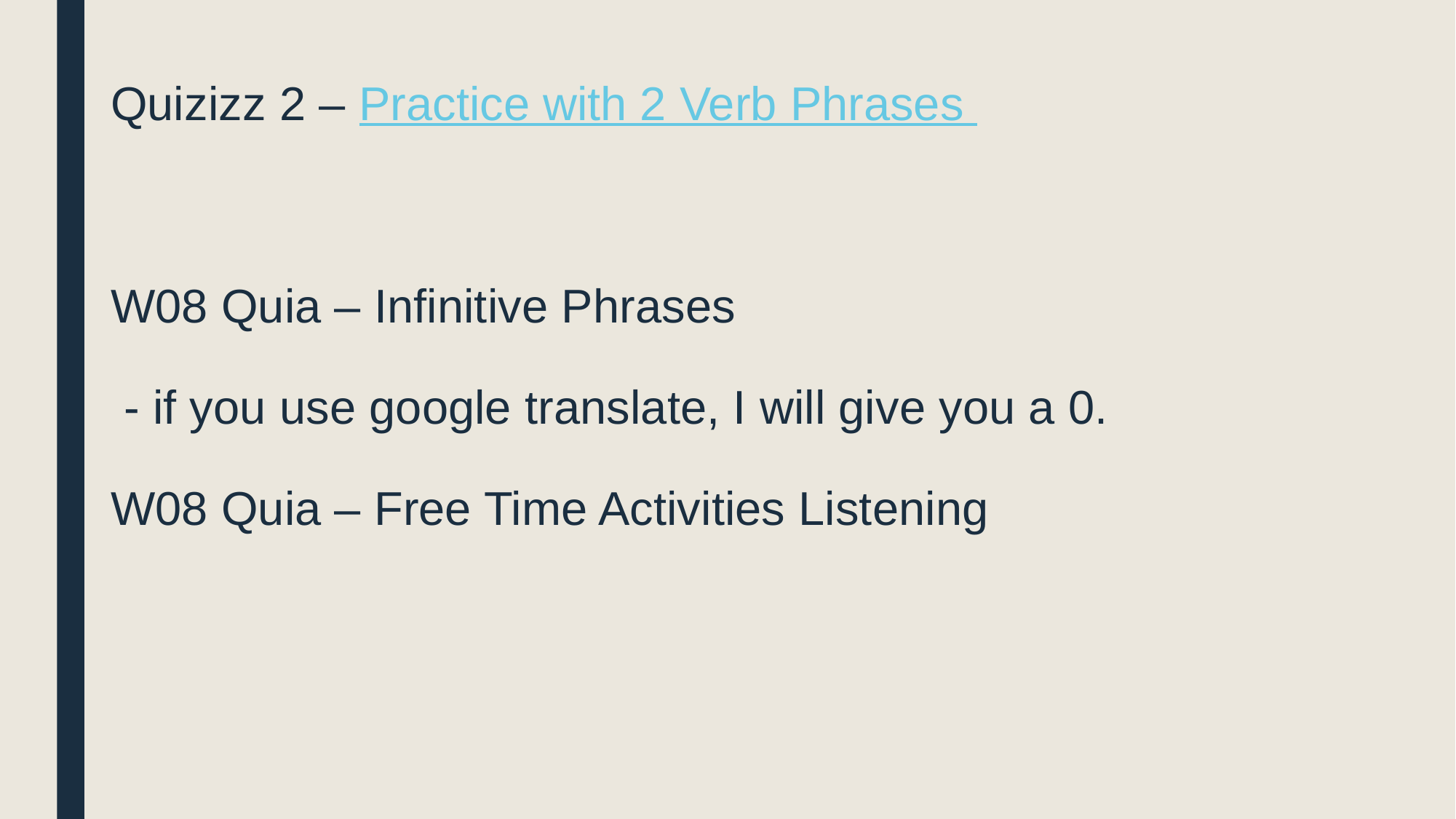

# Quizizz 2 – Practice with 2 Verb Phrases W08 Quia – Infinitive Phrases - if you use google translate, I will give you a 0. W08 Quia – Free Time Activities Listening